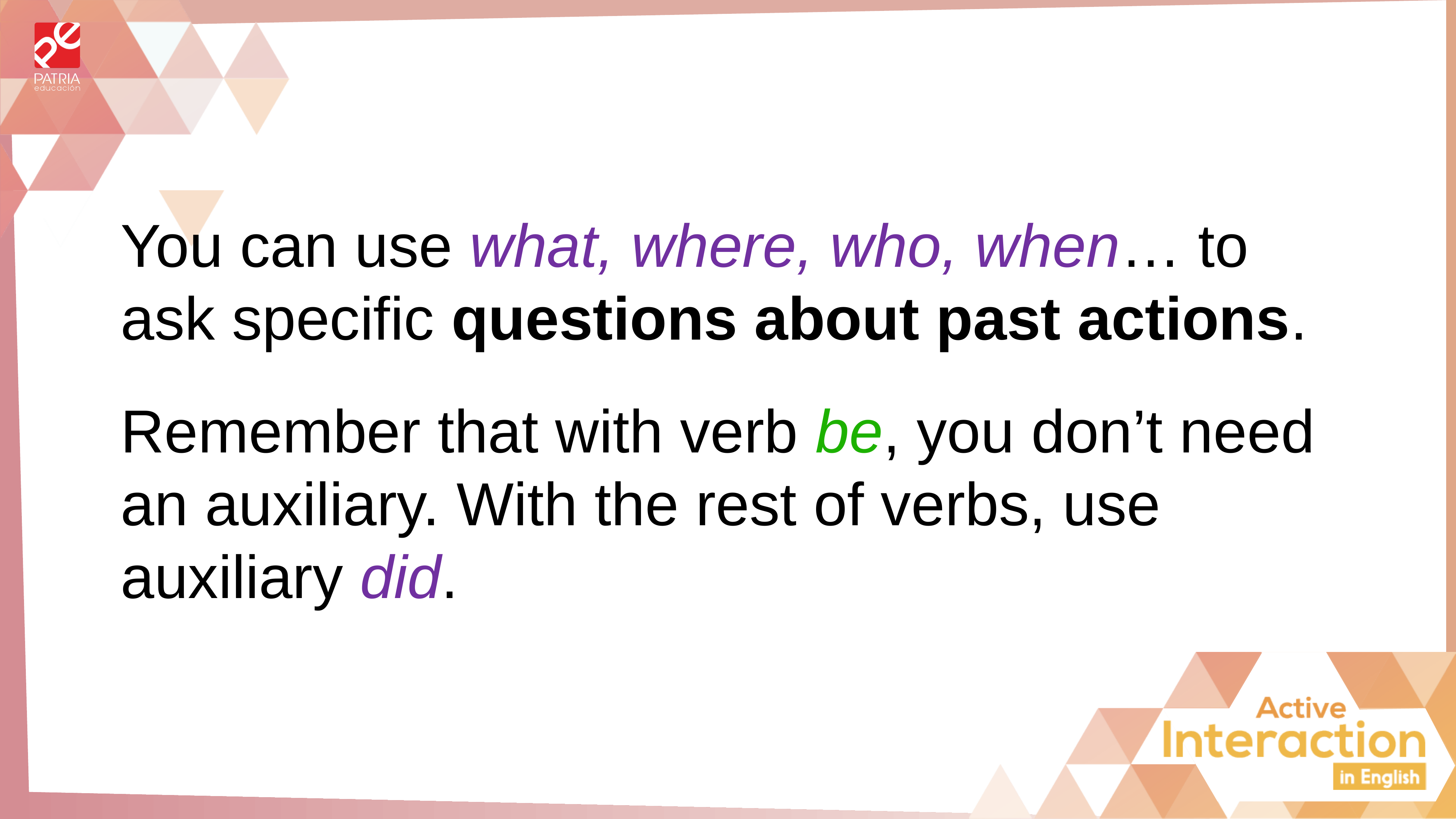

You can use what, where, who, when… to ask specific questions about past actions.
Remember that with verb be, you don’t need an auxiliary. With the rest of verbs, use auxiliary did.